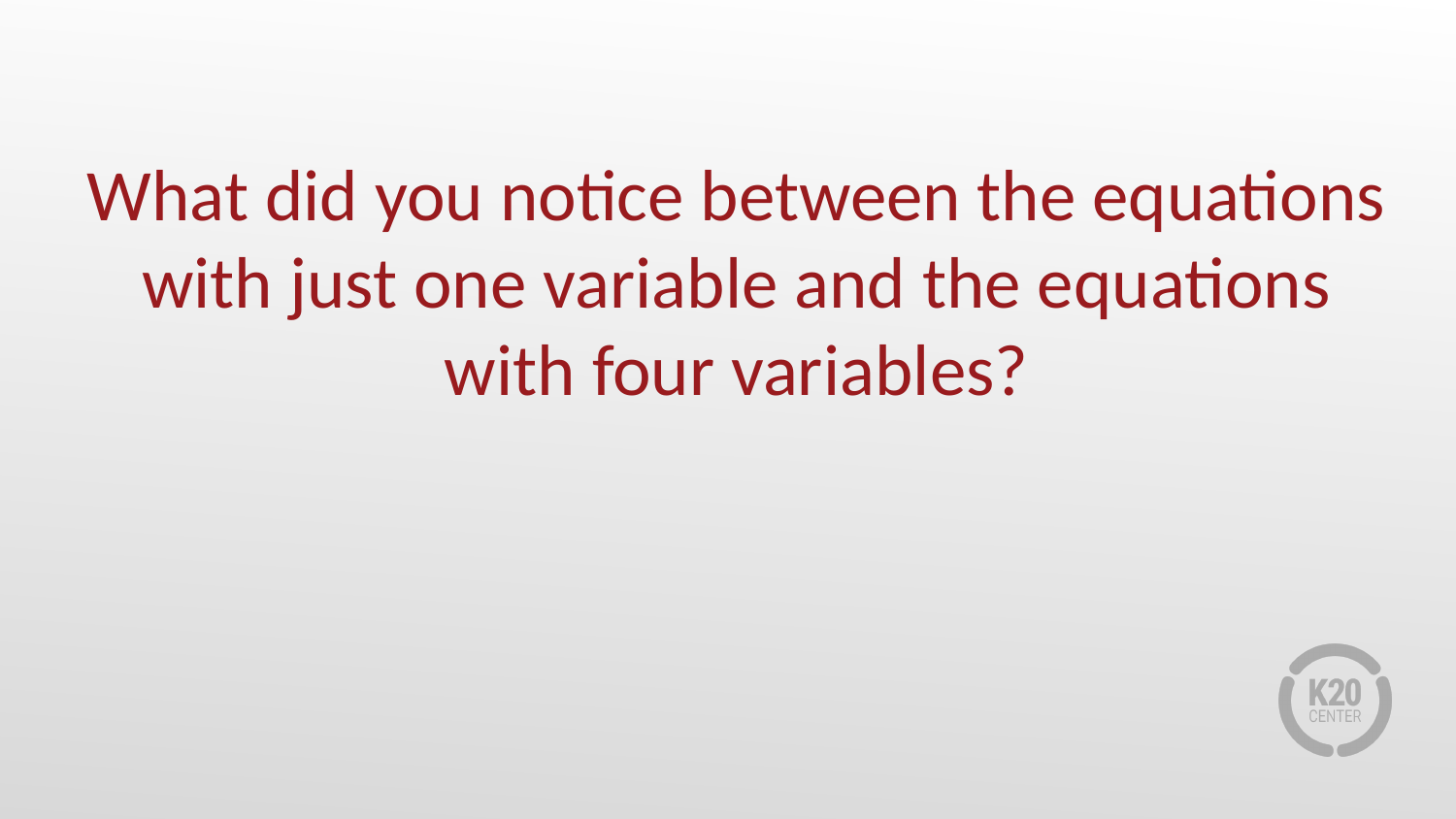

# What did you notice between the equations with just one variable and the equations with four variables?